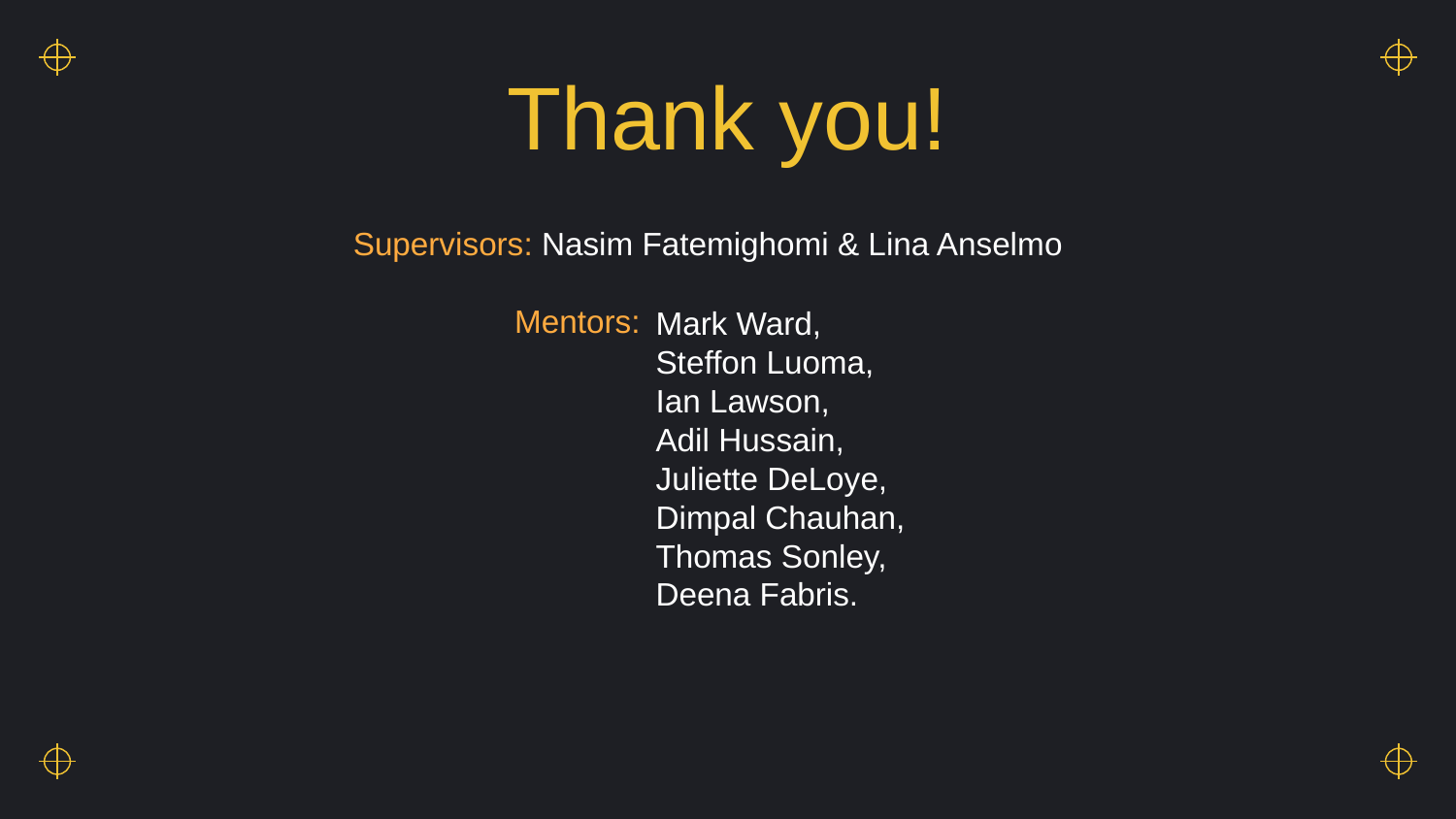

# Thank you!
Supervisors: Nasim Fatemighomi & Lina Anselmo

                  Mentors:
Mark Ward,
Steffon Luoma,
Ian Lawson,
Adil Hussain,
Juliette DeLoye,
Dimpal Chauhan,
Thomas Sonley,
Deena Fabris.